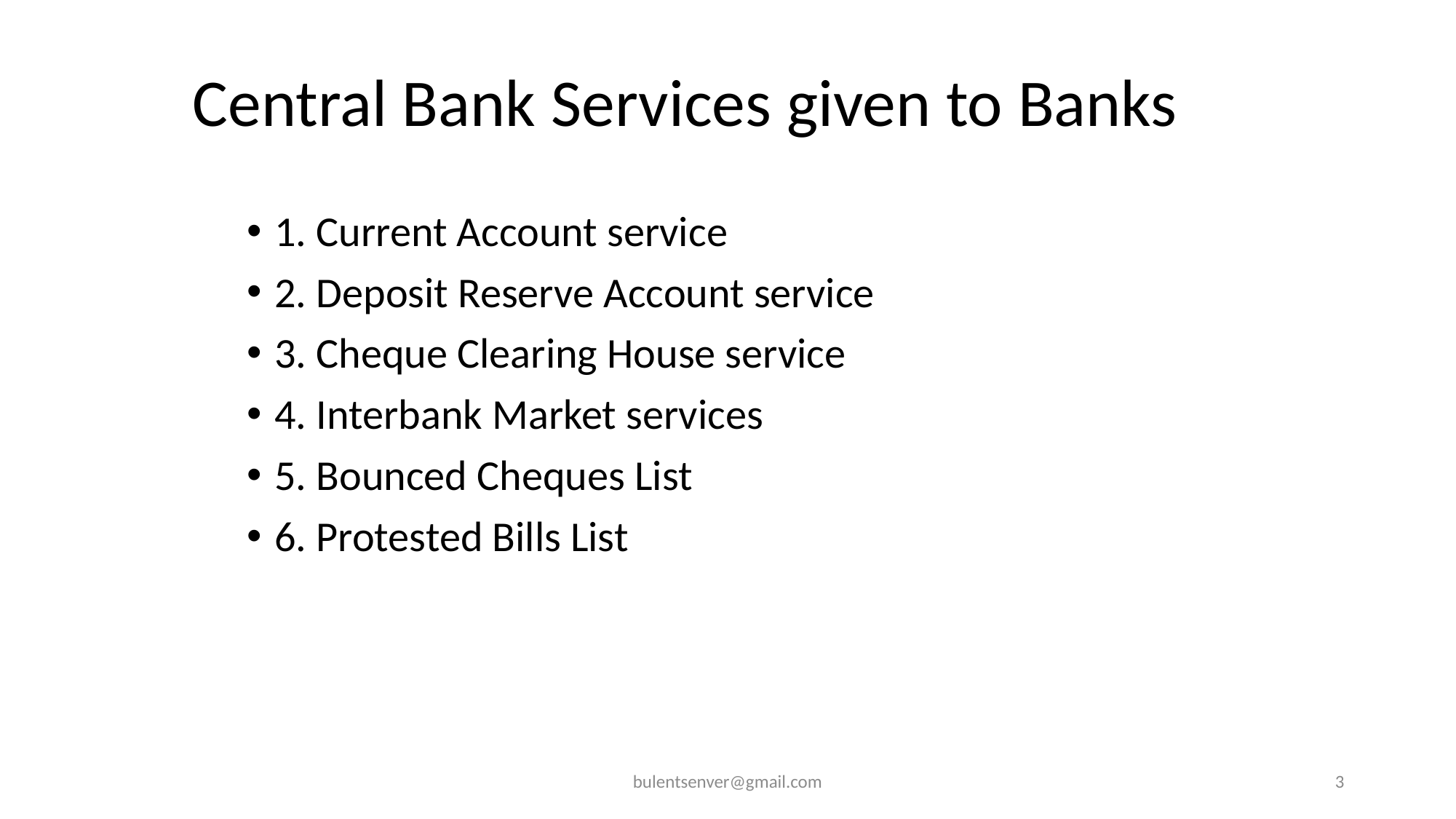

# Central Bank Services given to Banks
1. Current Account service
2. Deposit Reserve Account service
3. Cheque Clearing House service
4. Interbank Market services
5. Bounced Cheques List
6. Protested Bills List

bulentsenver@gmail.com
3